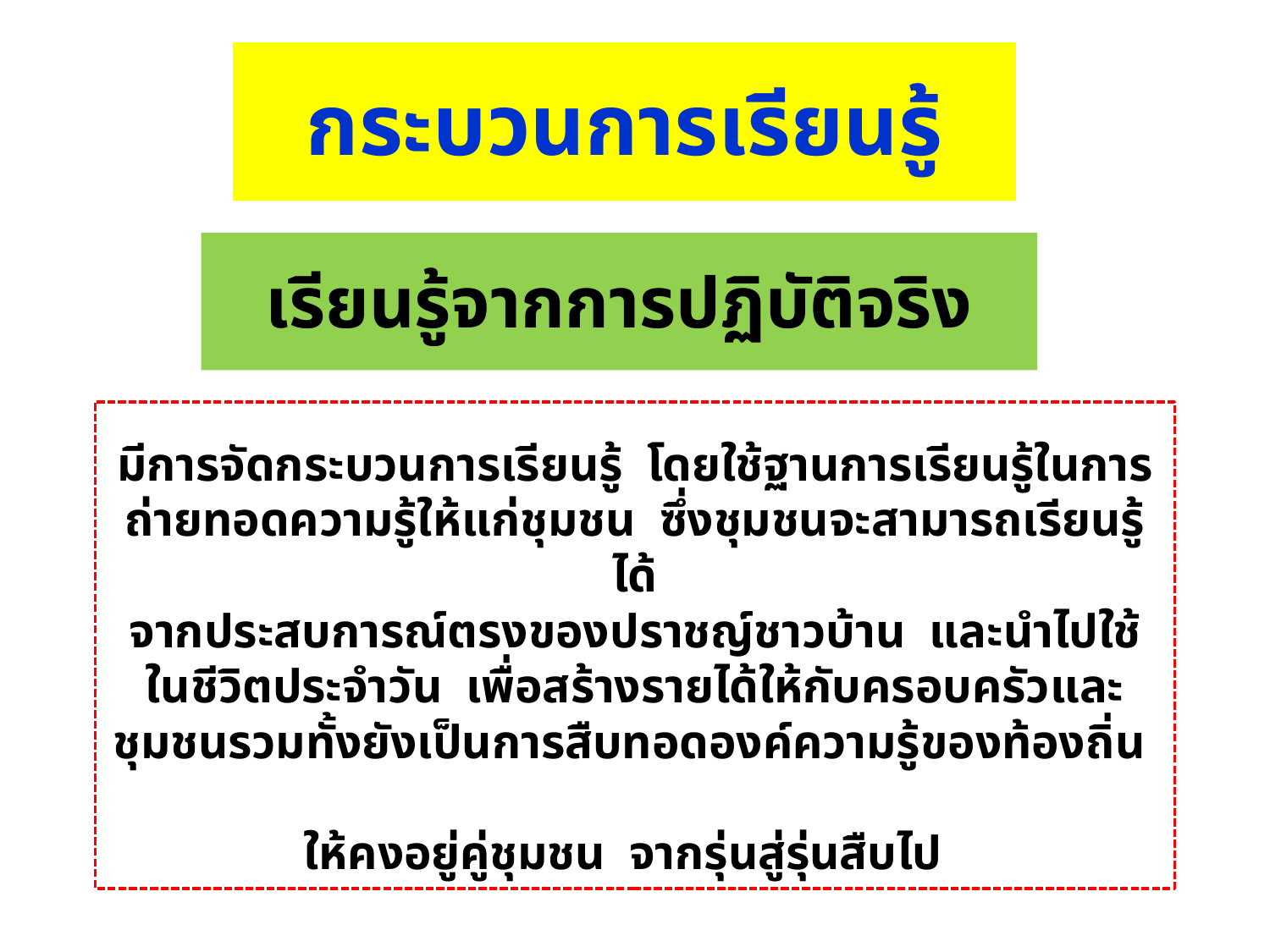

# กระบวนการเรียนรู้

เรียนรู้จากการปฏิบัติจริง

มีการจัดกระบวนการเรียนรู้  โดยใช้ฐานการเรียนรู้ในการถ่ายทอดความรู้ให้แก่ชุมชน  ซึ่งชุมชนจะสามารถเรียนรู้ได้
จากประสบการณ์ตรงของปราชญ์ชาวบ้าน  และนำไปใช้ในชีวิตประจำวัน  เพื่อสร้างรายได้ให้กับครอบครัวและชุมชนรวมทั้งยังเป็นการสืบทอดองค์ความรู้ของท้องถิ่น
ให้คงอยู่คู่ชุมชน  จากรุ่นสู่รุ่นสืบไป